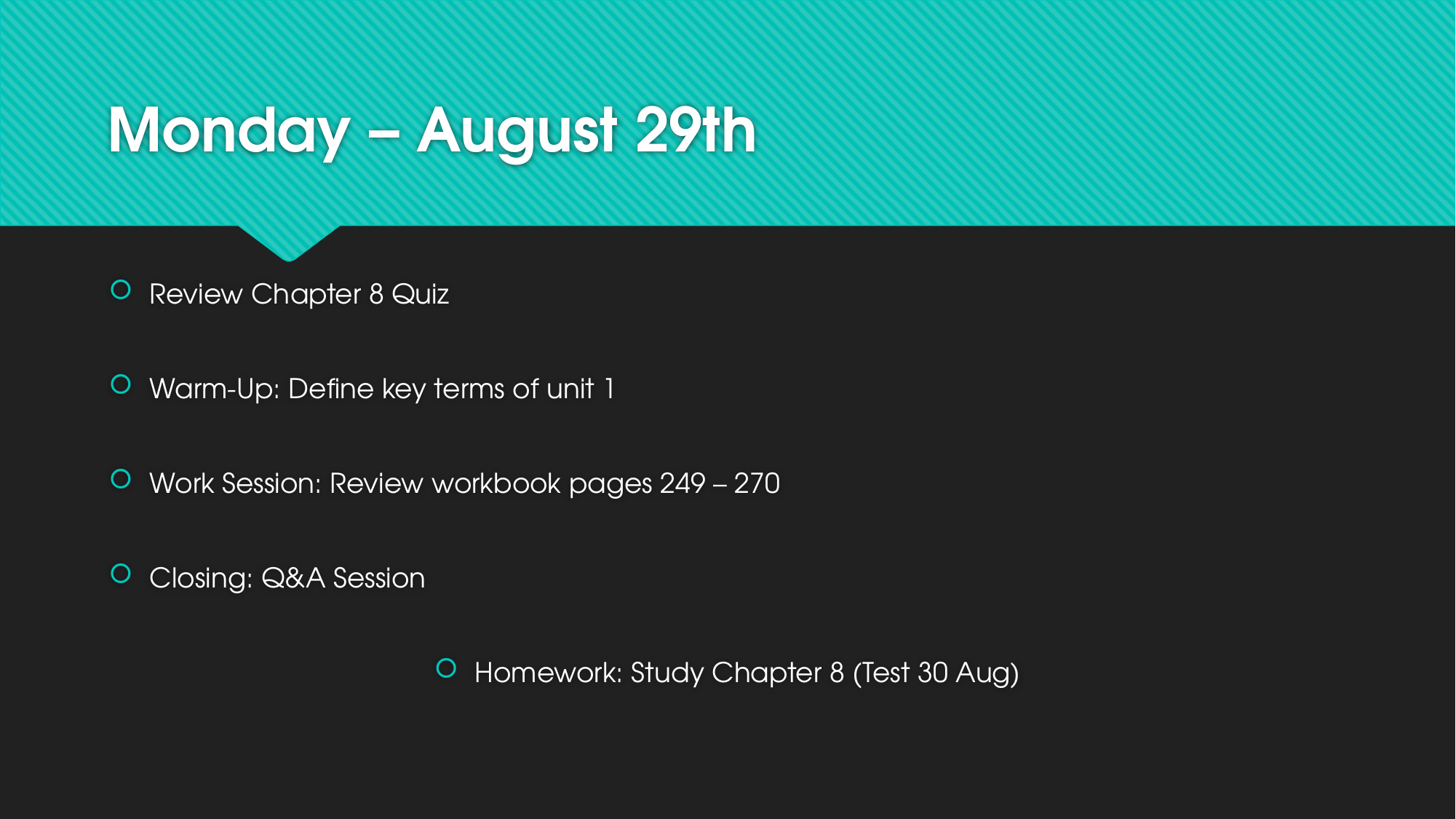

# Monday – August 29th
Review Chapter 8 Quiz

Warm-Up: Define key terms of unit 1

Work Session: Review workbook pages 249 – 270

Closing: Q&A Session

Homework: Study Chapter 8 (Test 30 Aug)